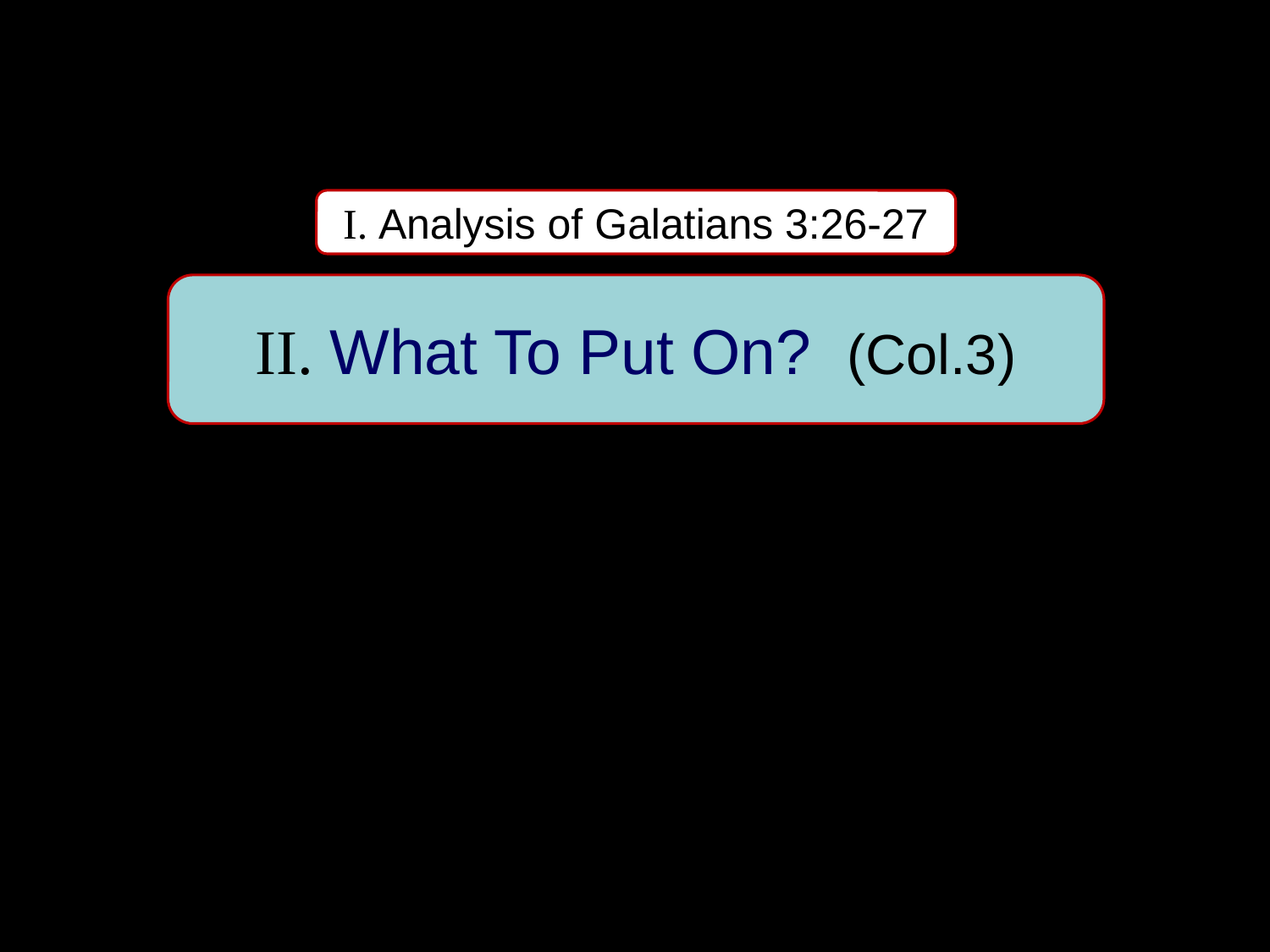

I. Analysis of Galatians 3:26-27
II. What To Put On?  (Col.3)